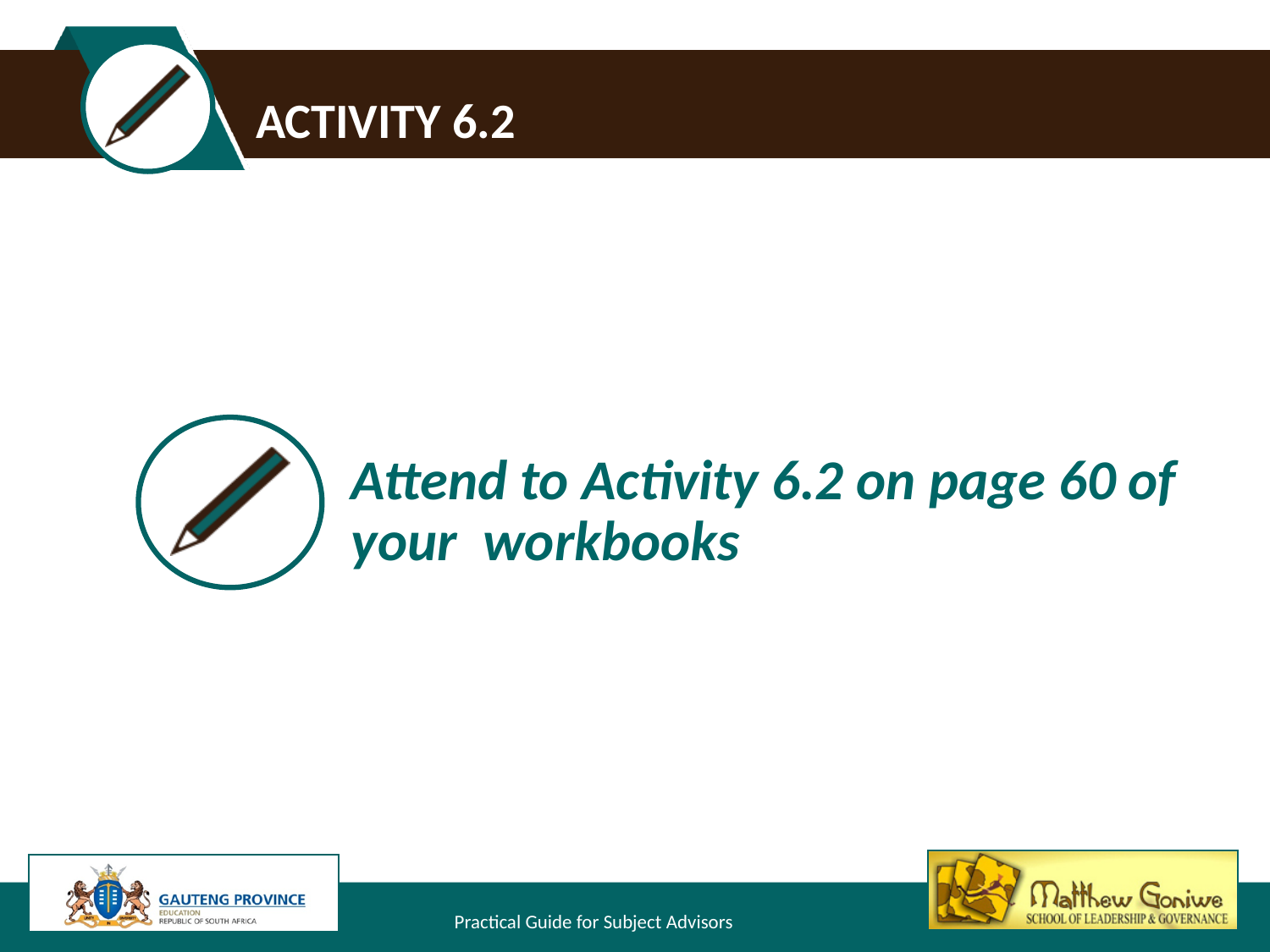

# Activity 6.2
Attend to Activity 6.2 on page 60 of your  workbooks